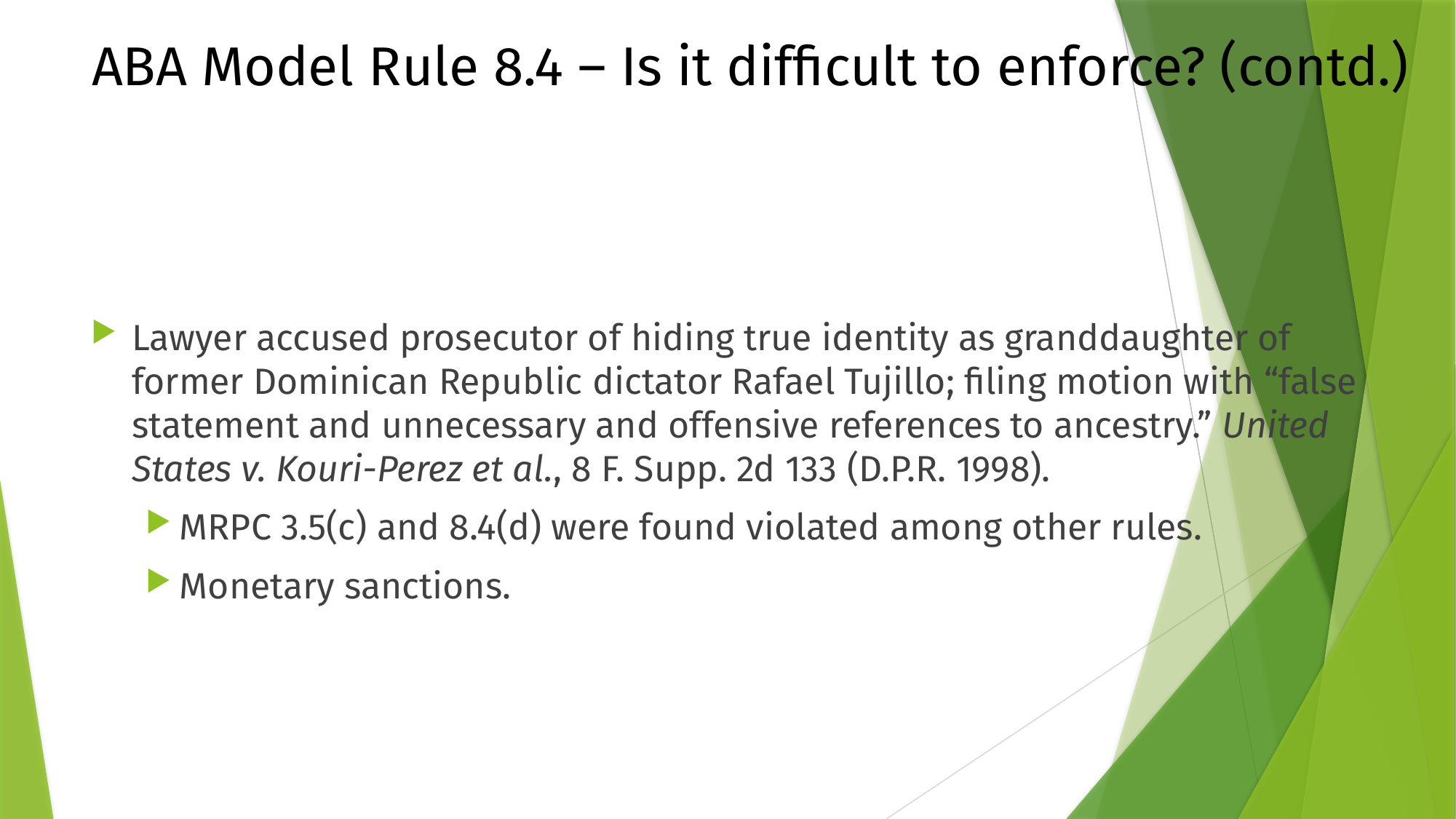

# ABA Model Rule 8.4 – Is it difficult to enforce? (contd.)
Lawyer accused prosecutor of hiding true identity as granddaughter of former Dominican Republic dictator Rafael Tujillo; filing motion with “false statement and unnecessary and offensive references to ancestry.” United States v. Kouri-Perez et al., 8 F. Supp. 2d 133 (D.P.R. 1998).
MRPC 3.5(c) and 8.4(d) were found violated among other rules.
Monetary sanctions.